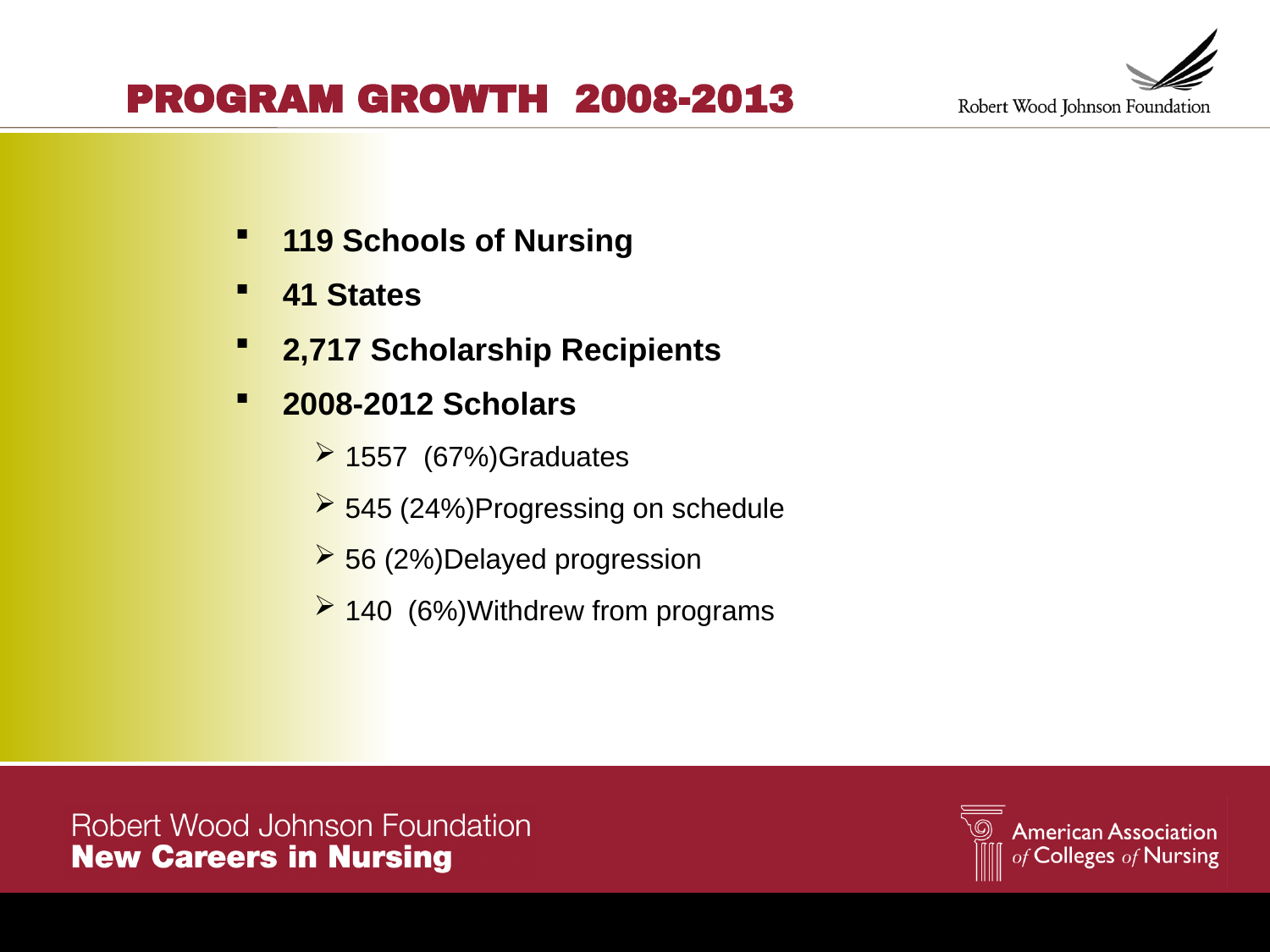

Program Growth  2008-2013

119 Schools of Nursing
41 States
2,717 Scholarship Recipients
2008-2012 Scholars
1557  (67%)Graduates
545 (24%)Progressing on schedule
56 (2%)Delayed progression
140  (6%)Withdrew from programs